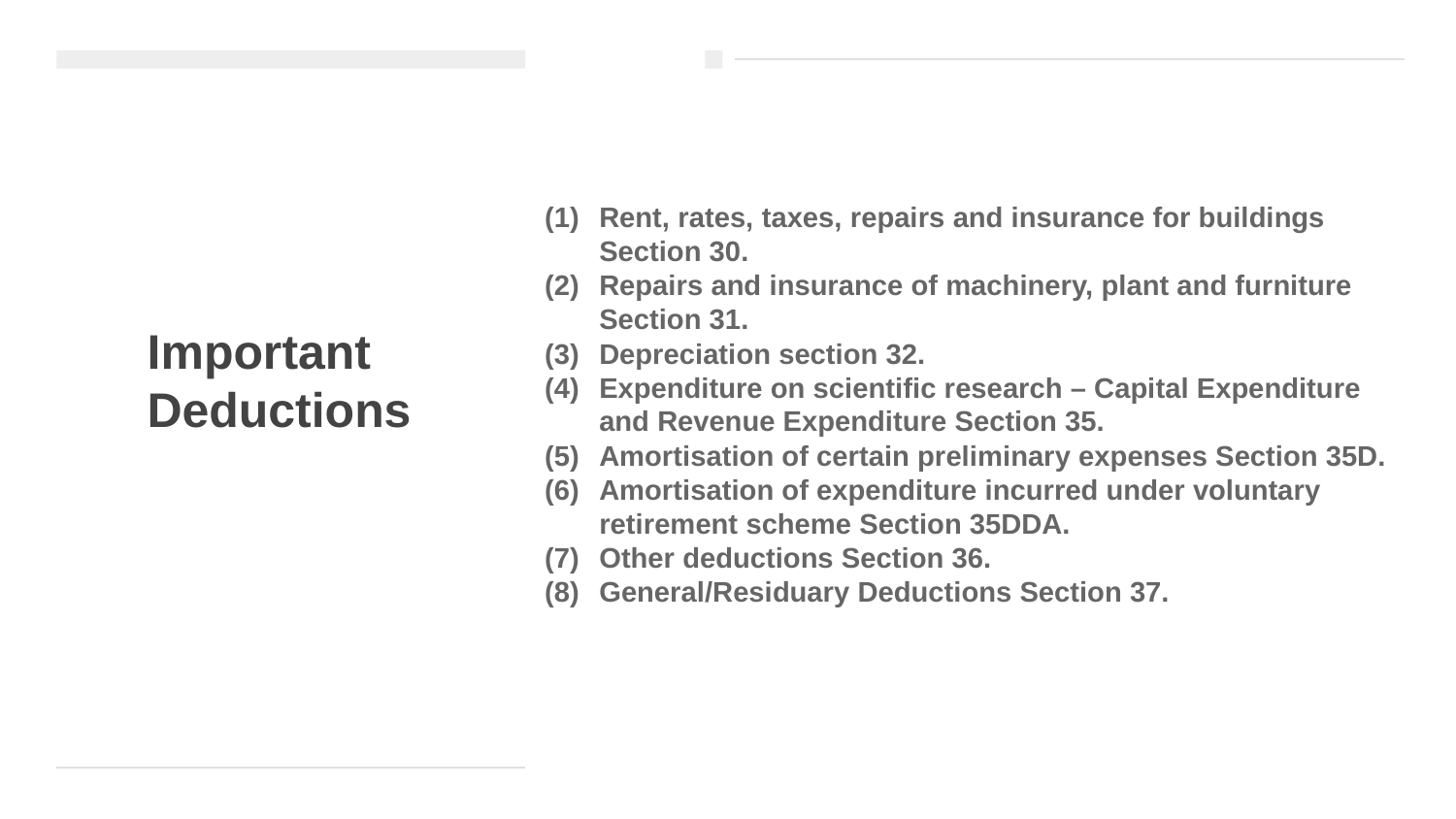

Rent, rates, taxes, repairs and insurance for buildings Section 30.
Repairs and insurance of machinery, plant and furniture Section 31.
Depreciation section 32.
Expenditure on scientific research – Capital Expenditure and Revenue Expenditure Section 35.
Amortisation of certain preliminary expenses Section 35D.
Amortisation of expenditure incurred under voluntary retirement scheme Section 35DDA.
Other deductions Section 36.
General/Residuary Deductions Section 37.
# Important Deductions